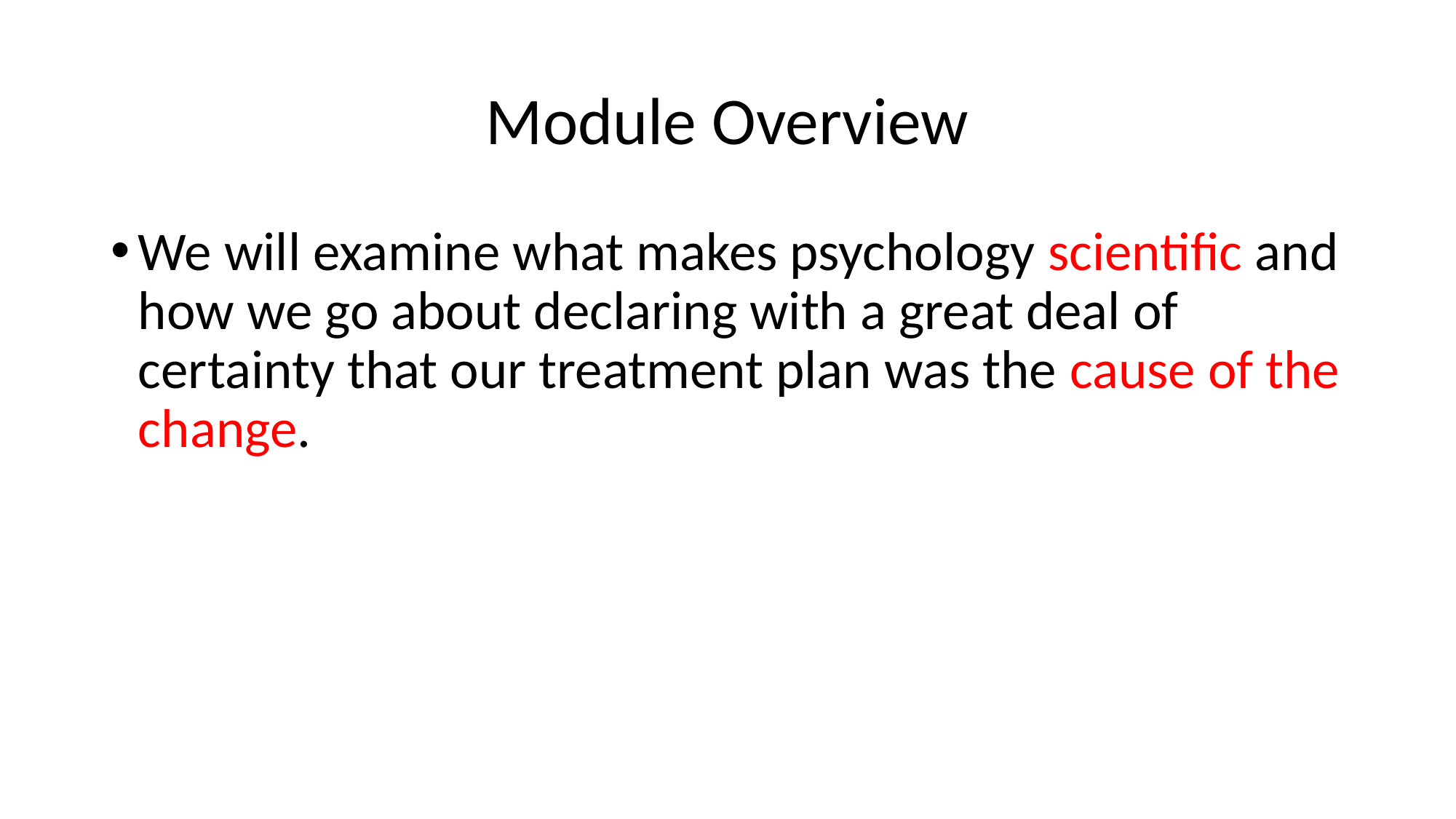

# Module Overview
We will examine what makes psychology scientific and how we go about declaring with a great deal of certainty that our treatment plan was the cause of the change.